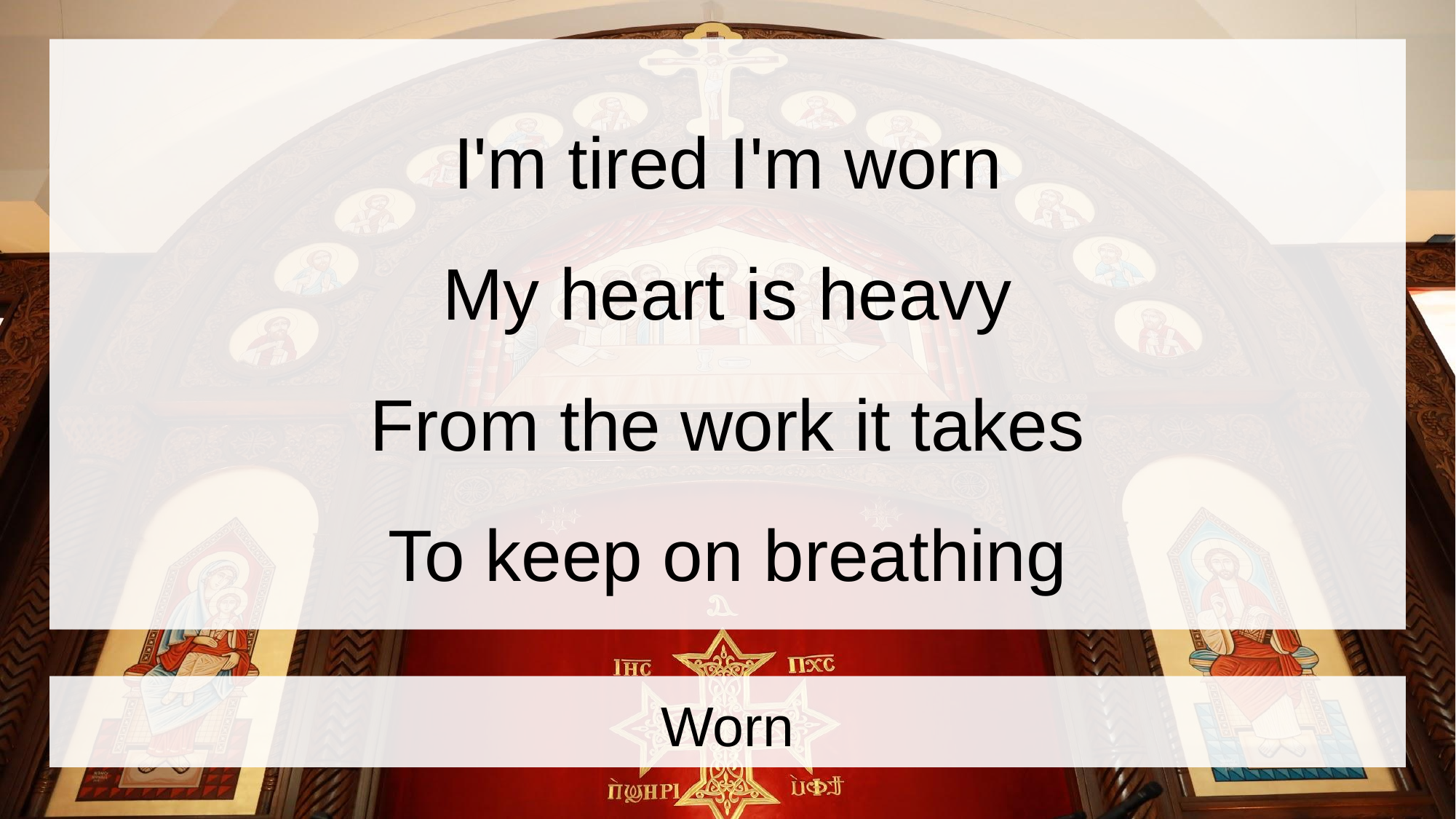

I'm tired I'm worn
My heart is heavy
From the work it takes
To keep on breathing
# Worn